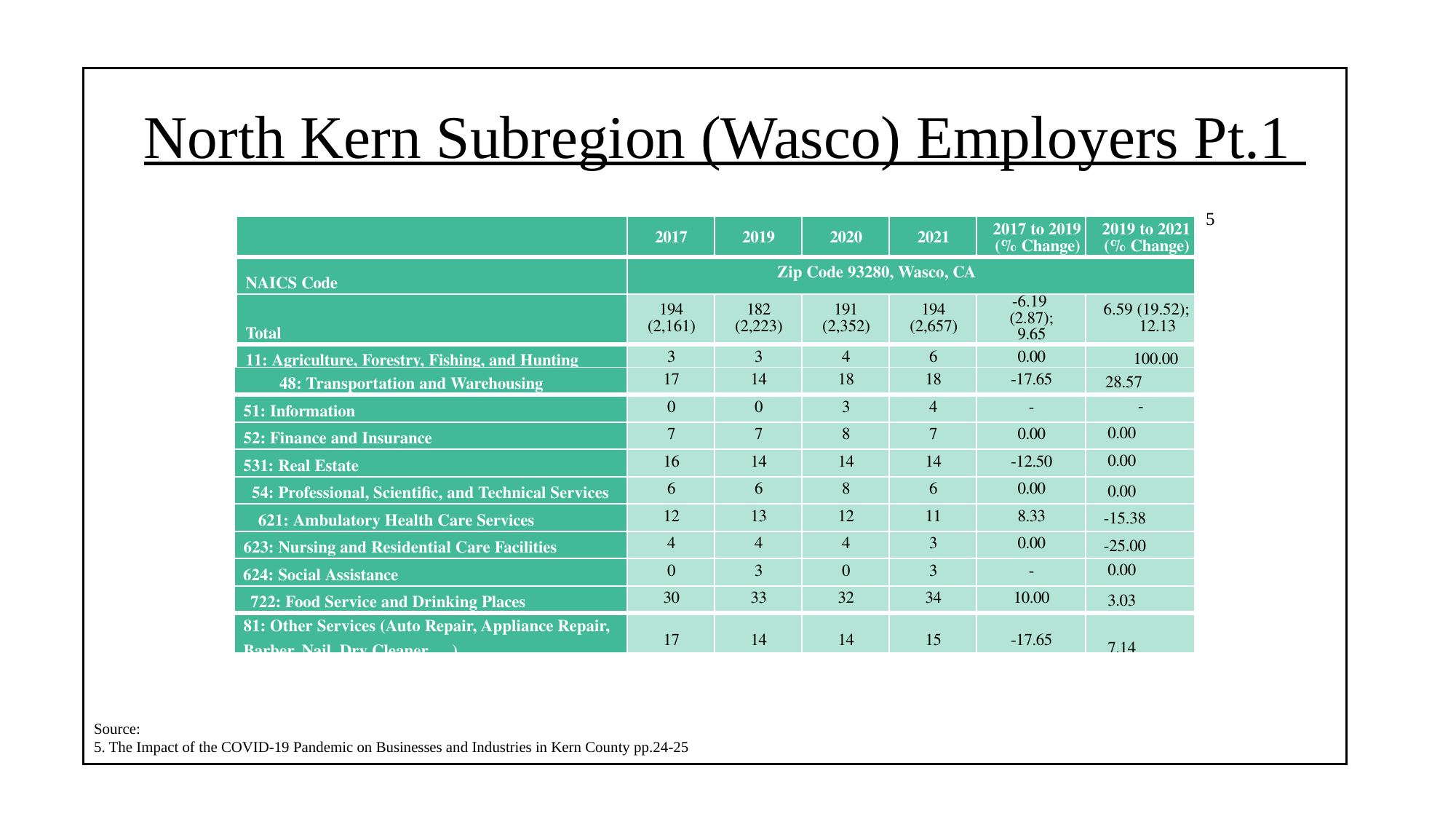

# North Kern Subregion (Wasco) Employers Pt.1
5
|  | 2017 | 2019 | 2020 | 2021 | 2017 to 2019 (% Change) | 2019 to 2021 (% Change) |
| --- | --- | --- | --- | --- | --- | --- |
| NAICS Code | Zip Code 93280, Wasco, CA |  |  |  |  |  |
| Total | 194 (2,161) | 182 (2,223) | 191 (2,352) | 194 (2,657) | -6.19 (2.87); 9.65 | 6.59 (19.52); 12.13 |
| 11: Agriculture, Forestry, Fishing, and Hunting | 3 | 3 | 4 | 6 | 0.00 | 100.00 |
| 48: Transportation and Warehousing | 17 | 14 | 18 | 18 | -17.65 | 28.57 |
| --- | --- | --- | --- | --- | --- | --- |
| 51: Information | 0 | 0 | 3 | 4 | - | - |
| 52: Finance and Insurance | 7 | 7 | 8 | 7 | 0.00 | 0.00 |
| 531: Real Estate | 16 | 14 | 14 | 14 | -12.50 | 0.00 |
| 54: Professional, Scientific, and Technical Services | 6 | 6 | 8 | 6 | 0.00 | 0.00 |
| 621: Ambulatory Health Care Services | 12 | 13 | 12 | 11 | 8.33 | -15.38 |
| 623: Nursing and Residential Care Facilities | 4 | 4 | 4 | 3 | 0.00 | -25.00 |
| 624: Social Assistance | 0 | 3 | 0 | 3 | - | 0.00 |
| 722: Food Service and Drinking Places | 30 | 33 | 32 | 34 | 10.00 | 3.03 |
| 81: Other Services (Auto Repair, Appliance Repair, Barber, Nail, Dry Cleaner, …) | 17 | 14 | 14 | 15 | -17.65 | 7.14 |

Source:
5. The Impact of the COVID-19 Pandemic on Businesses and Industries in Kern County pp.24-25